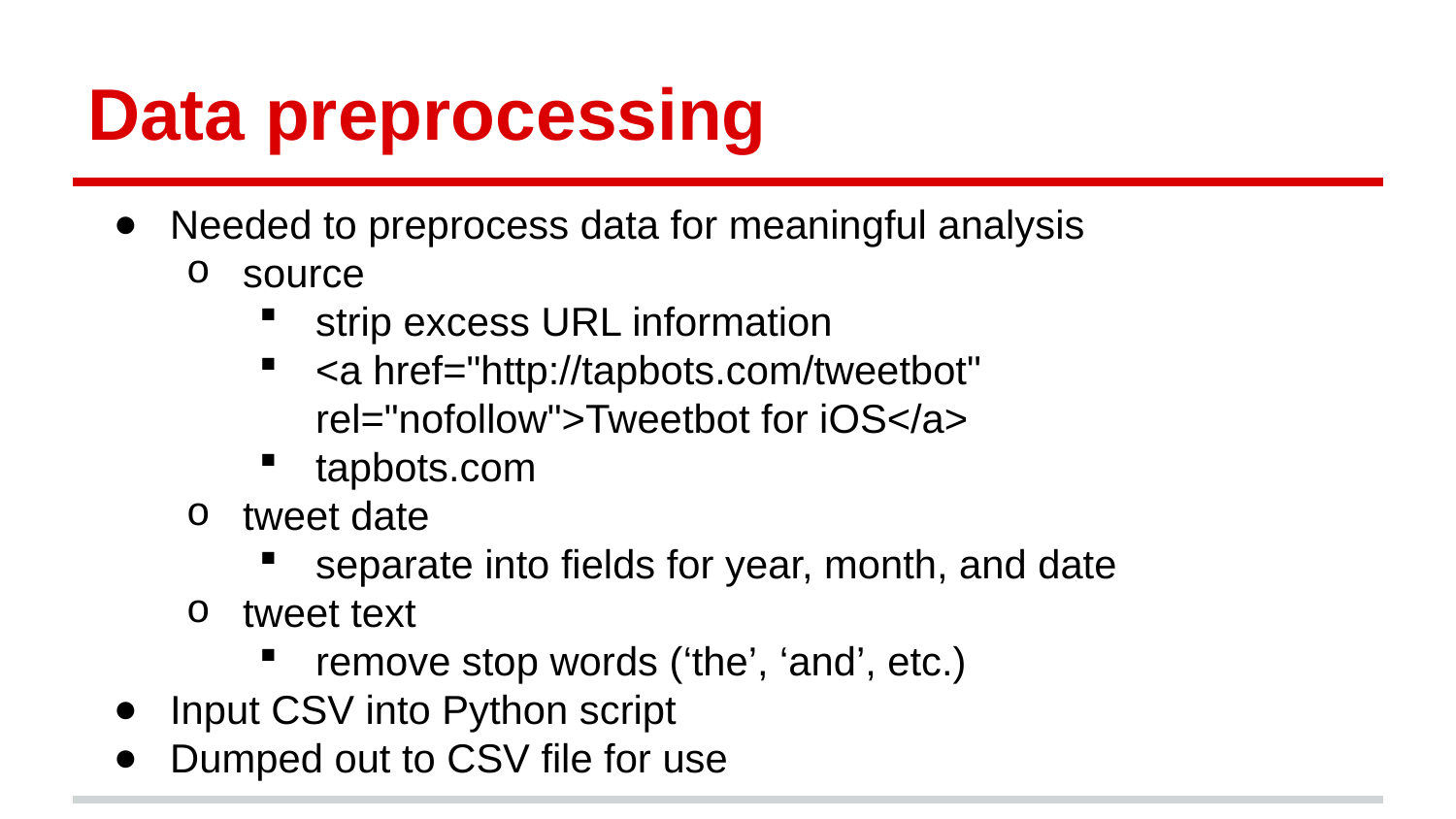

# Data preprocessing
Needed to preprocess data for meaningful analysis
source
strip excess URL information
<a href="http://tapbots.com/tweetbot" rel="nofollow">Tweetbot for iOS</a>
tapbots.com
tweet date
separate into fields for year, month, and date
tweet text
remove stop words (‘the’, ‘and’, etc.)
Input CSV into Python script
Dumped out to CSV file for use